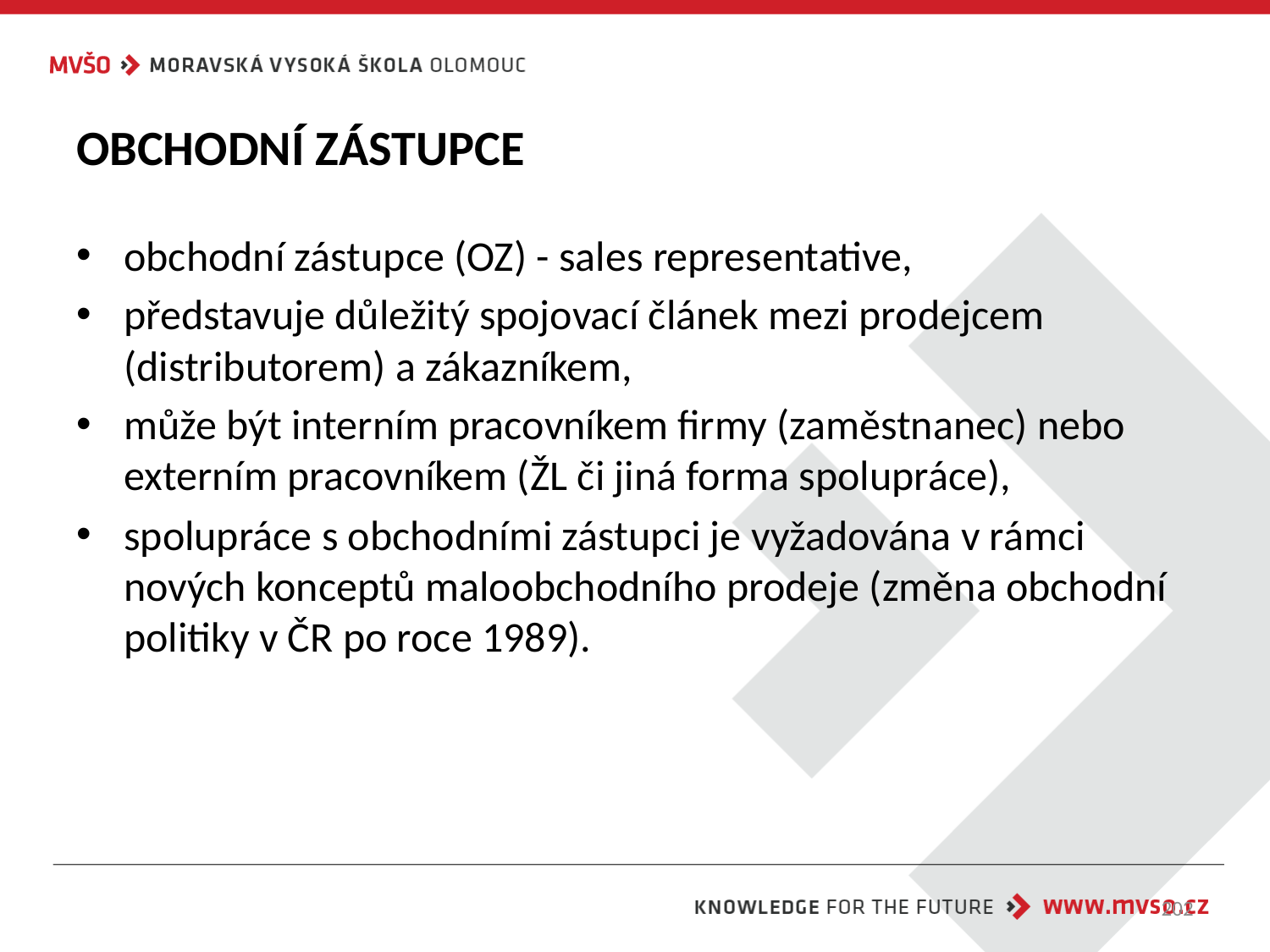

# OBCHODNÍ ZÁSTUPCE
obchodní zástupce (OZ) - sales representative,
představuje důležitý spojovací článek mezi prodejcem (distributorem) a zákazníkem,
může být interním pracovníkem firmy (zaměstnanec) nebo externím pracovníkem (ŽL či jiná forma spolupráce),
spolupráce s obchodními zástupci je vyžadována v rámci nových konceptů maloobchodního prodeje (změna obchodní politiky v ČR po roce 1989).

202